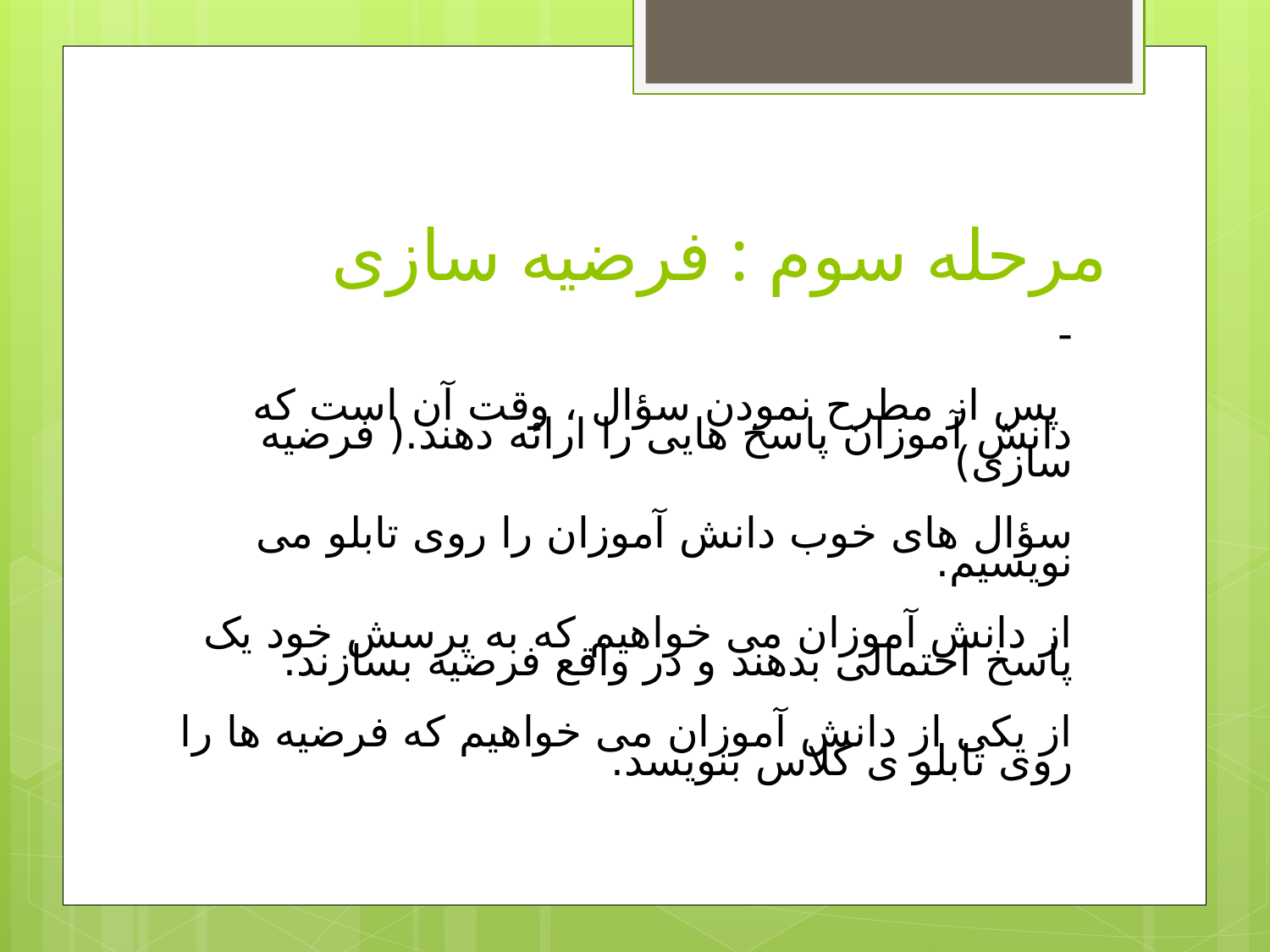

# مرحله سوم : فرضیه سازی
-
 پس از مطرح نمودن سؤال ، وقت آن است که دانش آموزان پاسخ هایی را ارائه دهند.( فرضیه سازی)
سؤال های خوب دانش آموزان را روی تابلو می نویسیم.
از دانش آموزان می خواهیم که به پرسش خود یک پاسخ احتمالی بدهند و در واقع فرضیه بسازند.
از یکی از دانش آموزان می خواهیم که فرضیه ها را روی تابلو ی کلاس بنویسد.